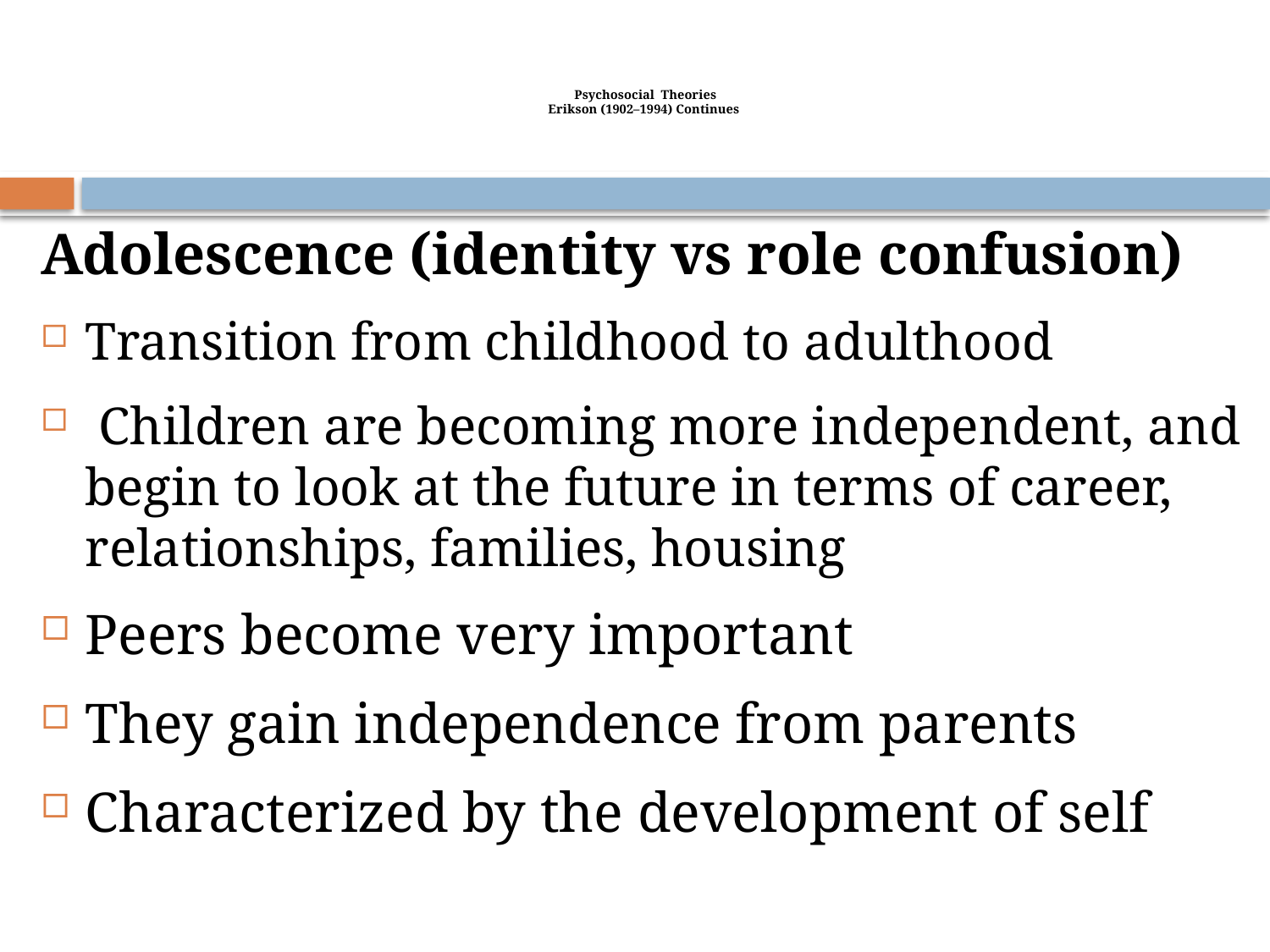

# Psychosocial  Theories Erikson (1902–1994) Continues
Adolescence (identity vs role confusion)
Transition from childhood to adulthood
 Children are becoming more independent, and begin to look at the future in terms of career, relationships, families, housing
Peers become very important
They gain independence from parents
Characterized by the development of self